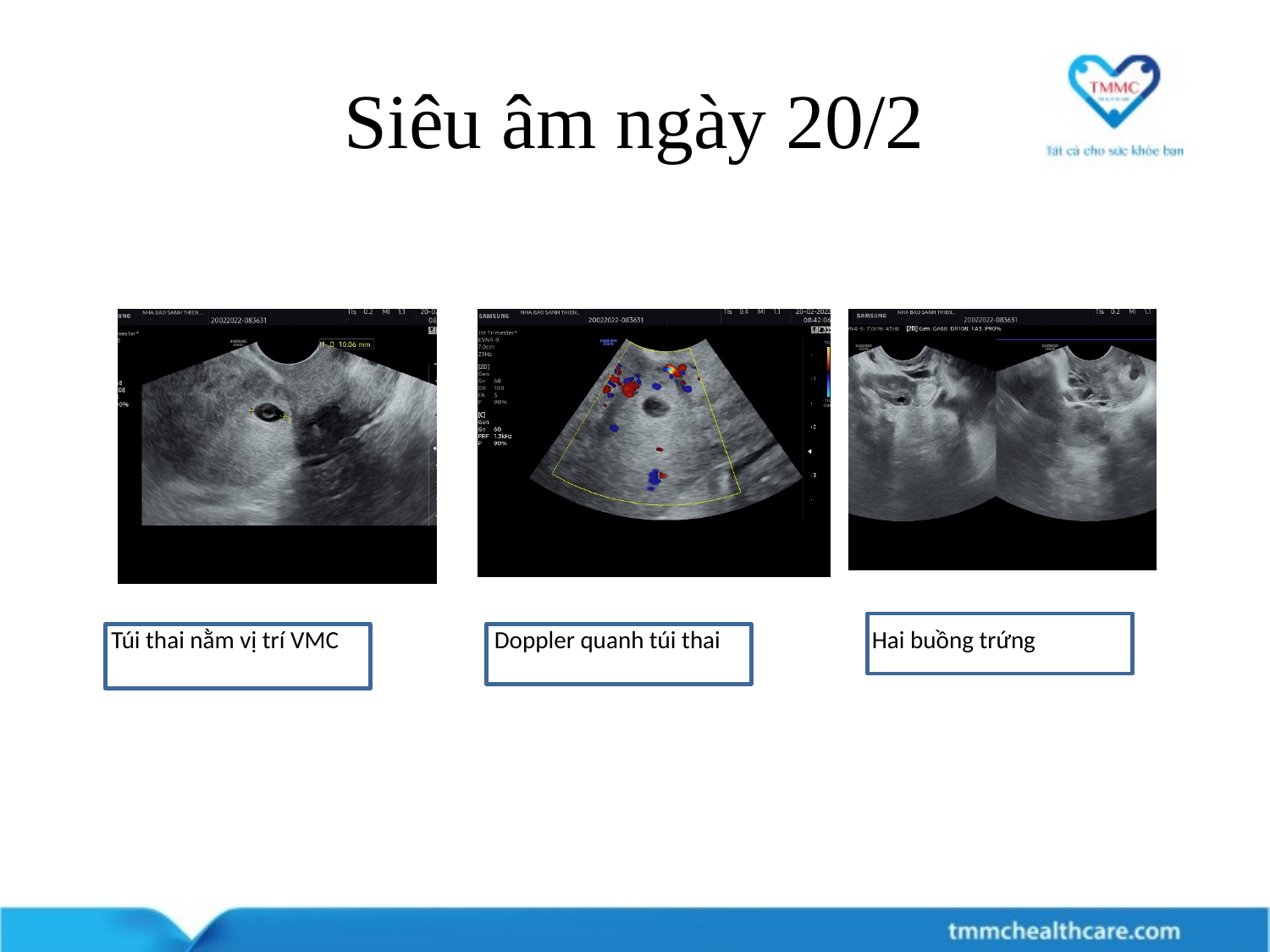

# Siêu âm ngày 20/2
Túi thai nằm vị trí VMC
Doppler quanh túi thai
Hai buồng trứng